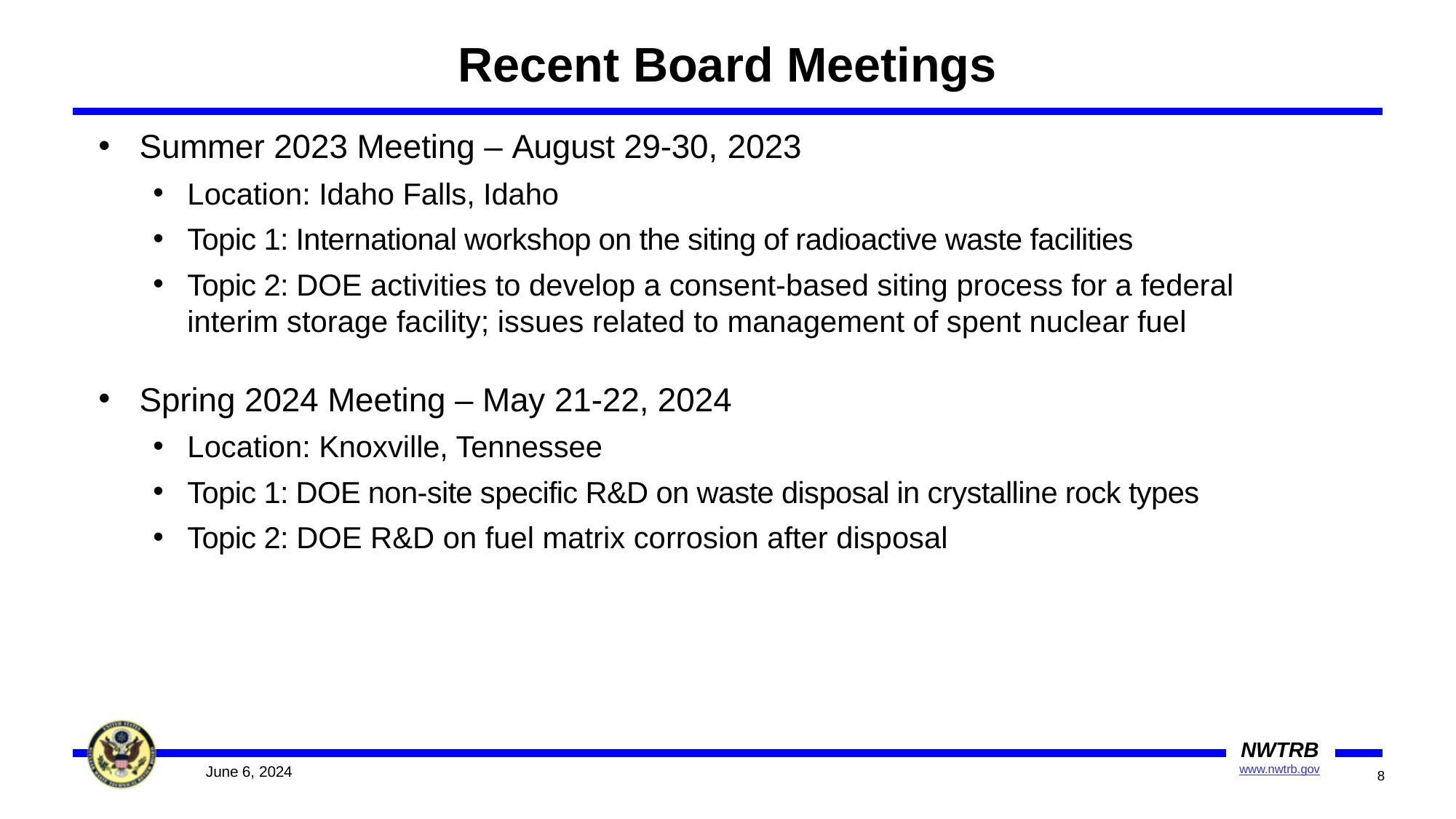

# Recent Board Meetings
Summer 2023 Meeting – August 29-30, 2023
Location: Idaho Falls, Idaho
Topic 1: International workshop on the siting of radioactive waste facilities
Topic 2: DOE activities to develop a consent-based siting process for a federal interim storage facility; issues related to management of spent nuclear fuel

Spring 2024 Meeting – May 21-22, 2024
Location: Knoxville, Tennessee
Topic 1: DOE non-site specific R&D on waste disposal in crystalline rock types
Topic 2: DOE R&D on fuel matrix corrosion after disposal

NWTRB
www.nwtrb.gov
8
June 6, 2024